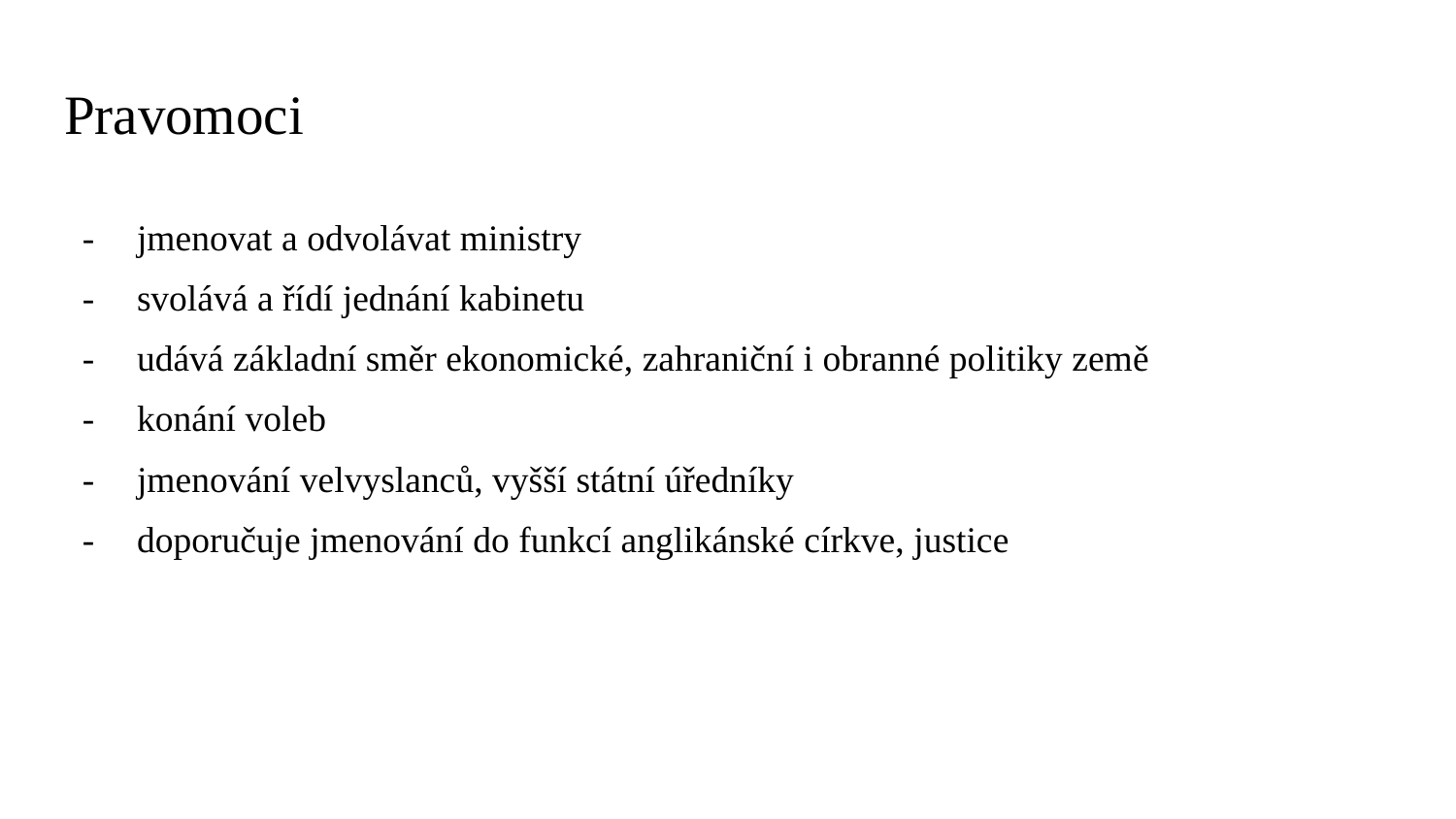

# Pravomoci
jmenovat a odvolávat ministry
svolává a řídí jednání kabinetu
udává základní směr ekonomické, zahraniční i obranné politiky země
konání voleb
jmenování velvyslanců, vyšší státní úředníky
doporučuje jmenování do funkcí anglikánské církve, justice